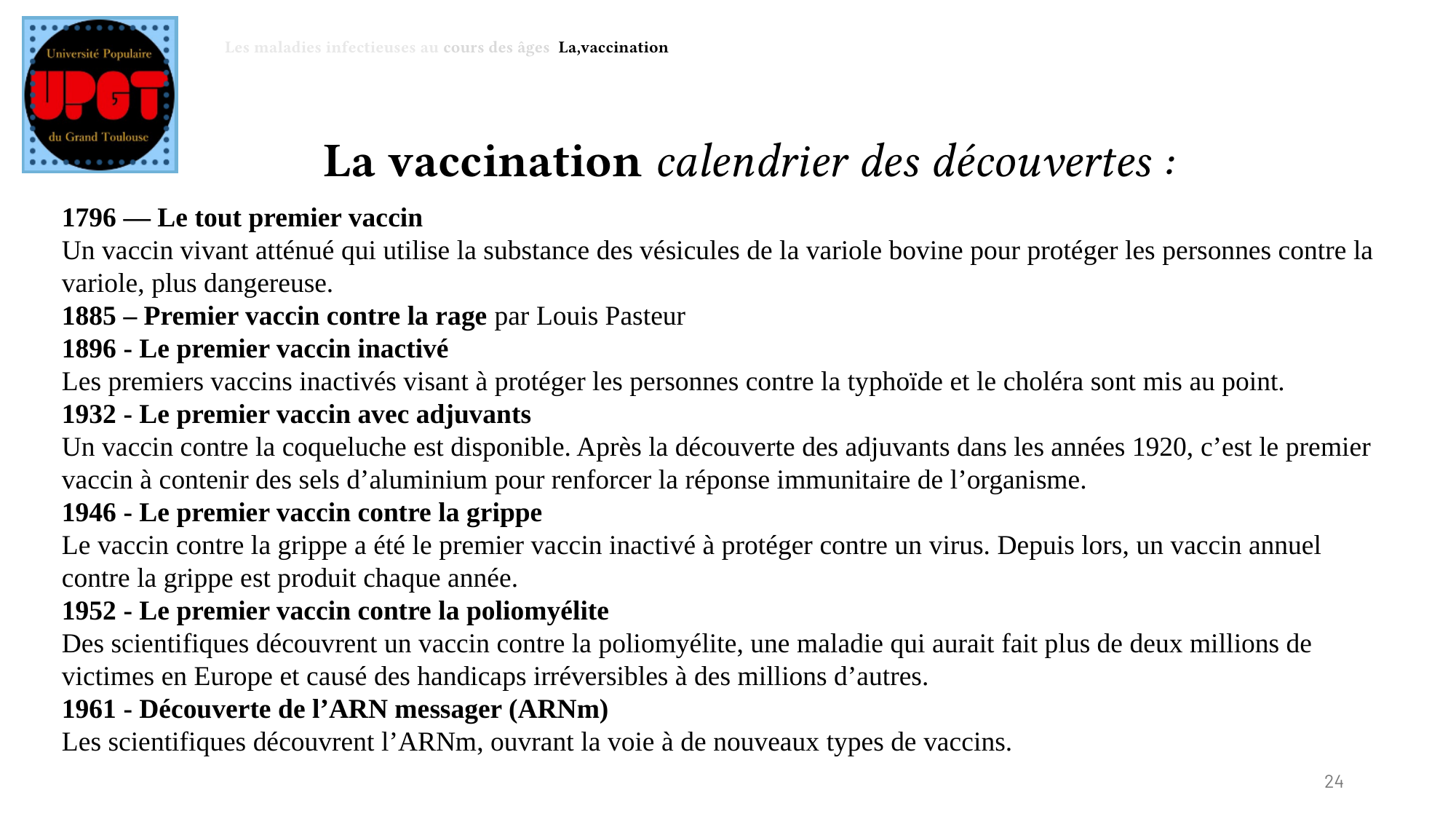

Les maladies infectieuses au cours des âges  La,vaccination
La vaccination calendrier des découvertes :
1796 — Le tout premier vaccin
Un vaccin vivant atténué qui utilise la substance des vésicules de la variole bovine pour protéger les personnes contre la variole, plus dangereuse.
1885 – Premier vaccin contre la rage par Louis Pasteur
1896 - Le premier vaccin inactivé
Les premiers vaccins inactivés visant à protéger les personnes contre la typhoïde et le choléra sont mis au point.
1932 - Le premier vaccin avec adjuvants
Un vaccin contre la coqueluche est disponible. Après la découverte des adjuvants dans les années 1920, c’est le premier vaccin à contenir des sels d’aluminium pour renforcer la réponse immunitaire de l’organisme.
1946 - Le premier vaccin contre la grippe
Le vaccin contre la grippe a été le premier vaccin inactivé à protéger contre un virus. Depuis lors, un vaccin annuel contre la grippe est produit chaque année.
1952 - Le premier vaccin contre la poliomyélite
Des scientifiques découvrent un vaccin contre la poliomyélite, une maladie qui aurait fait plus de deux millions de victimes en Europe et causé des handicaps irréversibles à des millions d’autres.
1961 - Découverte de l’ARN messager (ARNm)
Les scientifiques découvrent l’ARNm, ouvrant la voie à de nouveaux types de vaccins.
24